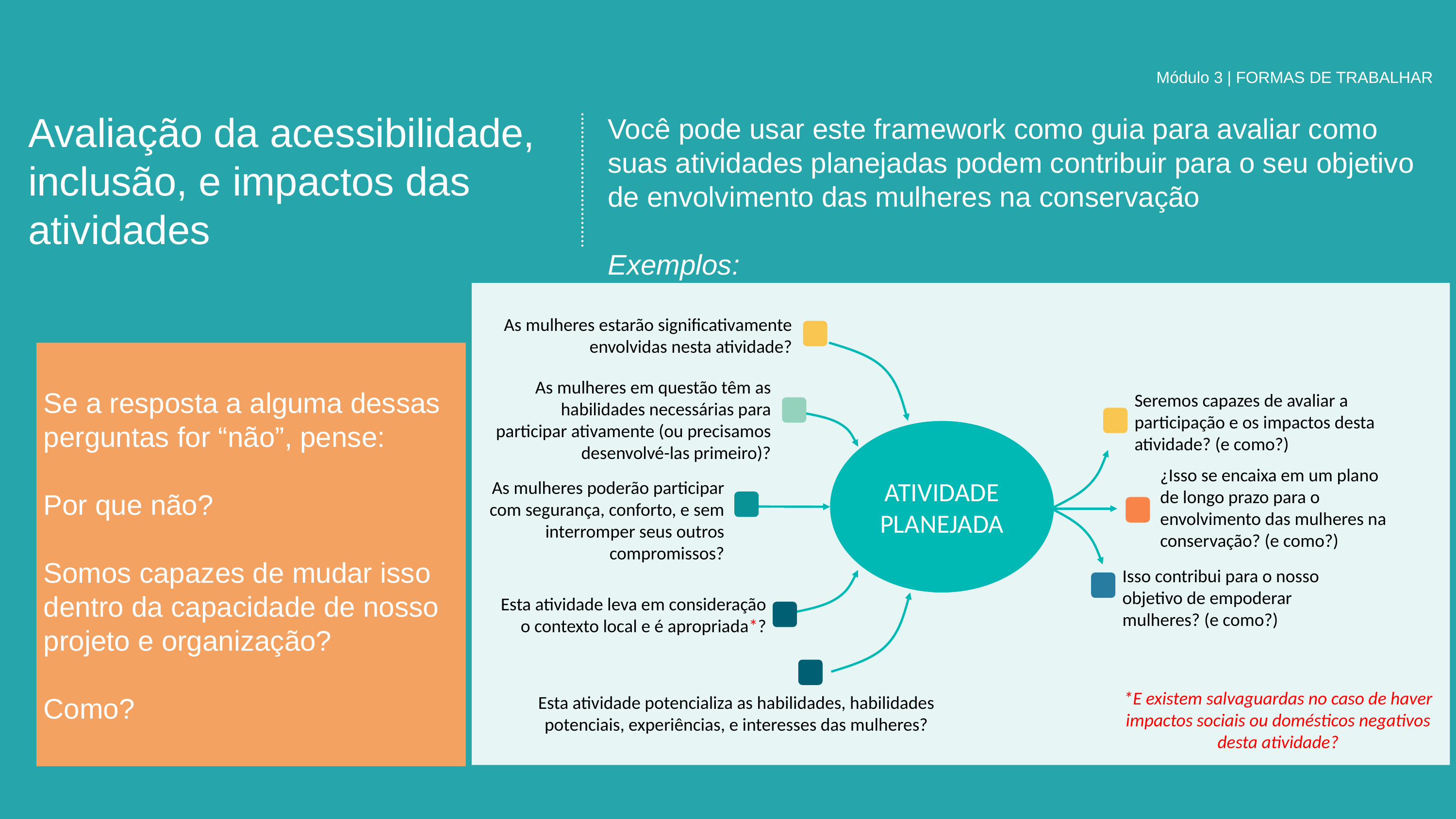

Módulo 3 | FORMAS DE TRABALHAR
Avaliação da acessibilidade, inclusão, e impactos das atividades
Você pode usar este framework como guia para avaliar como suas atividades planejadas podem contribuir para o seu objetivo de envolvimento das mulheres na conservação

Exemplos:

As mulheres estarão significativamente envolvidas nesta atividade?

Se a resposta a alguma dessas perguntas for “não”, pense:

Por que não?

Somos capazes de mudar isso dentro da capacidade de nosso projeto e organização?

Como?
As mulheres em questão têm as habilidades necessárias para participar ativamente (ou precisamos desenvolvé-las primeiro)?
Seremos capazes de avaliar a participação e os impactos desta atividade? (e como?)

ATIVIDADE PLANEJADA

As mulheres poderão participar com segurança, conforto, e sem interromper seus outros compromissos?
¿Isso se encaixa em um plano de longo prazo para o envolvimento das mulheres na conservação? (e como?)

Isso contribui para o nosso objetivo de empoderar mulheres? (e como?)

Esta atividade leva em consideração o contexto local e é apropriada*?

*E existem salvaguardas no caso de haver impactos sociais ou domésticos negativos desta atividade?
Esta atividade potencializa as habilidades, habilidades potenciais, experiências, e interesses das mulheres?